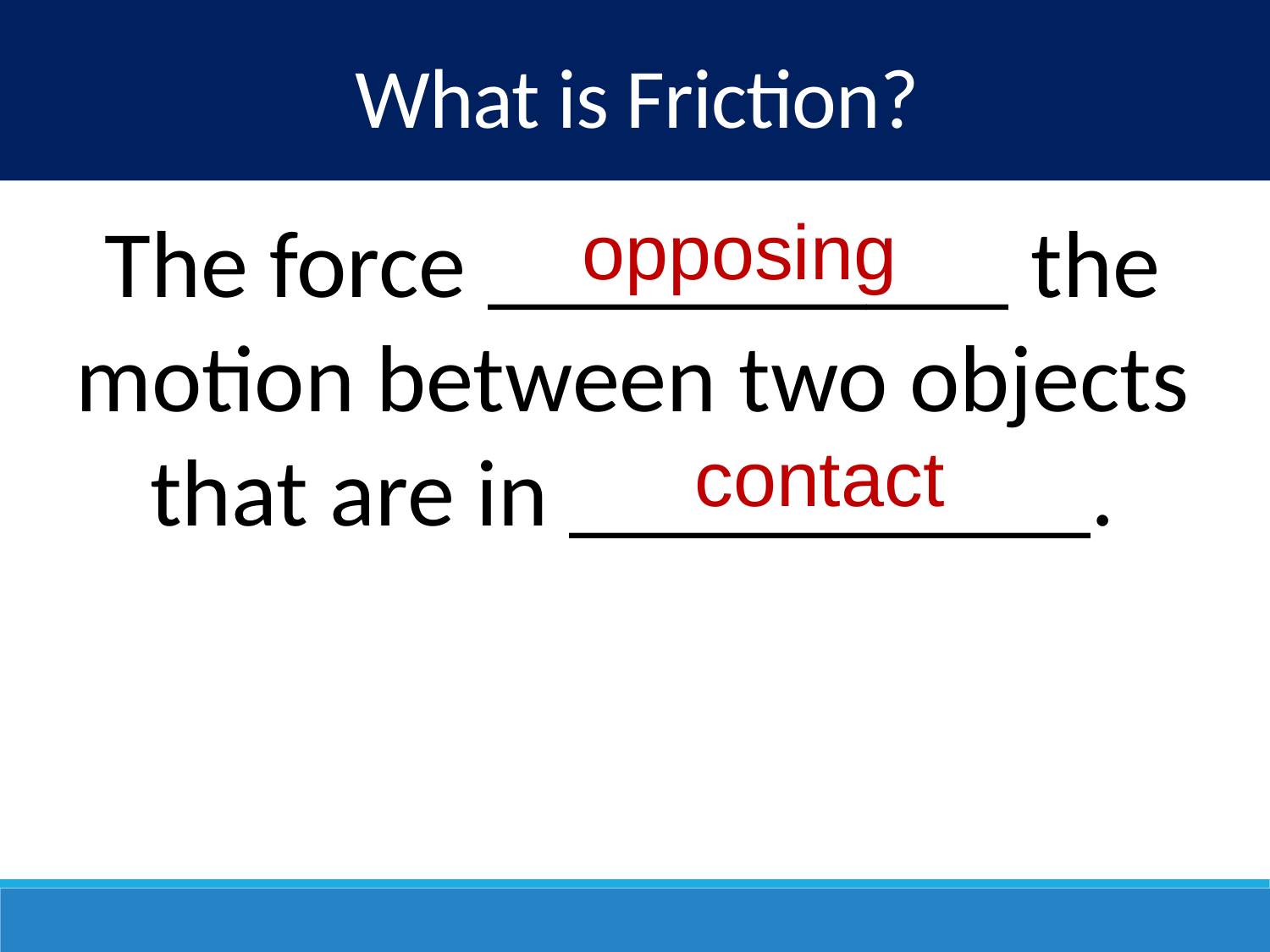

What is Friction?
The force ___________ the motion between two objects that are in ___________.
opposing
contact